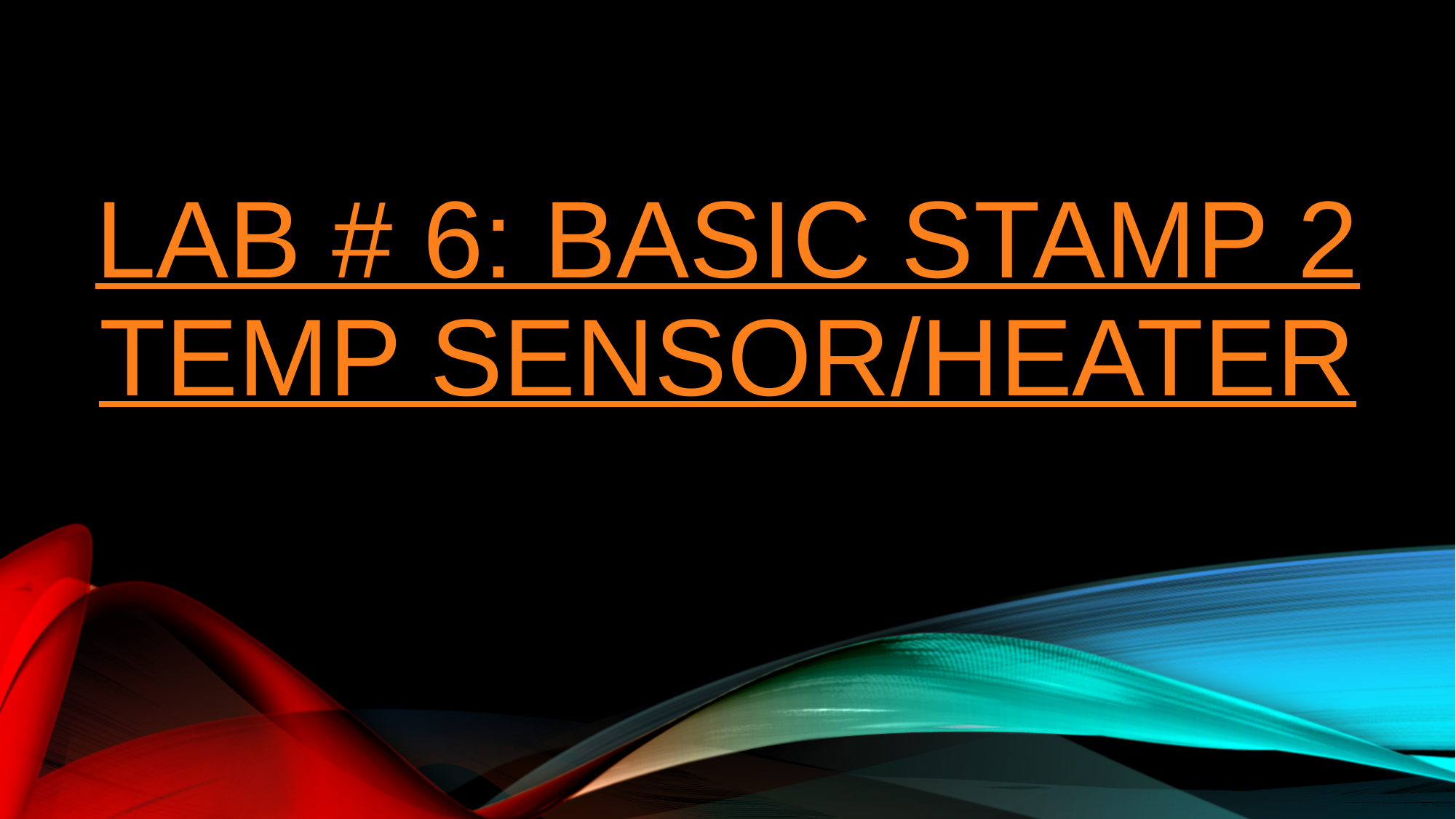

# Lab # 6: Basic stamp 2 temp sensor/heater